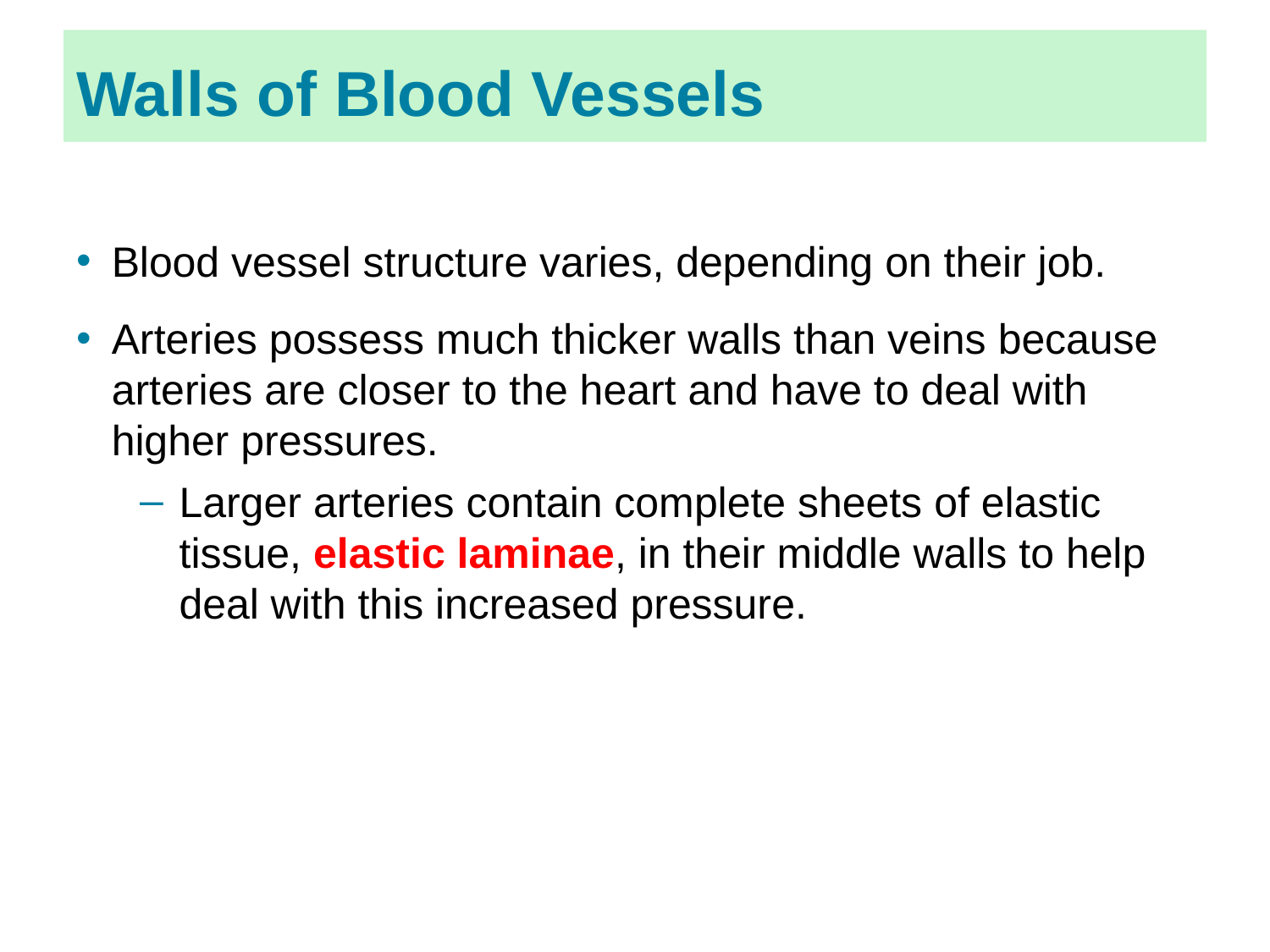

37
# Walls of Blood Vessels
Blood vessel structure varies, depending on their job.
Arteries possess much thicker walls than veins because arteries are closer to the heart and have to deal with higher pressures.
Larger arteries contain complete sheets of elastic tissue, elastic laminae, in their middle walls to help deal with this increased pressure.